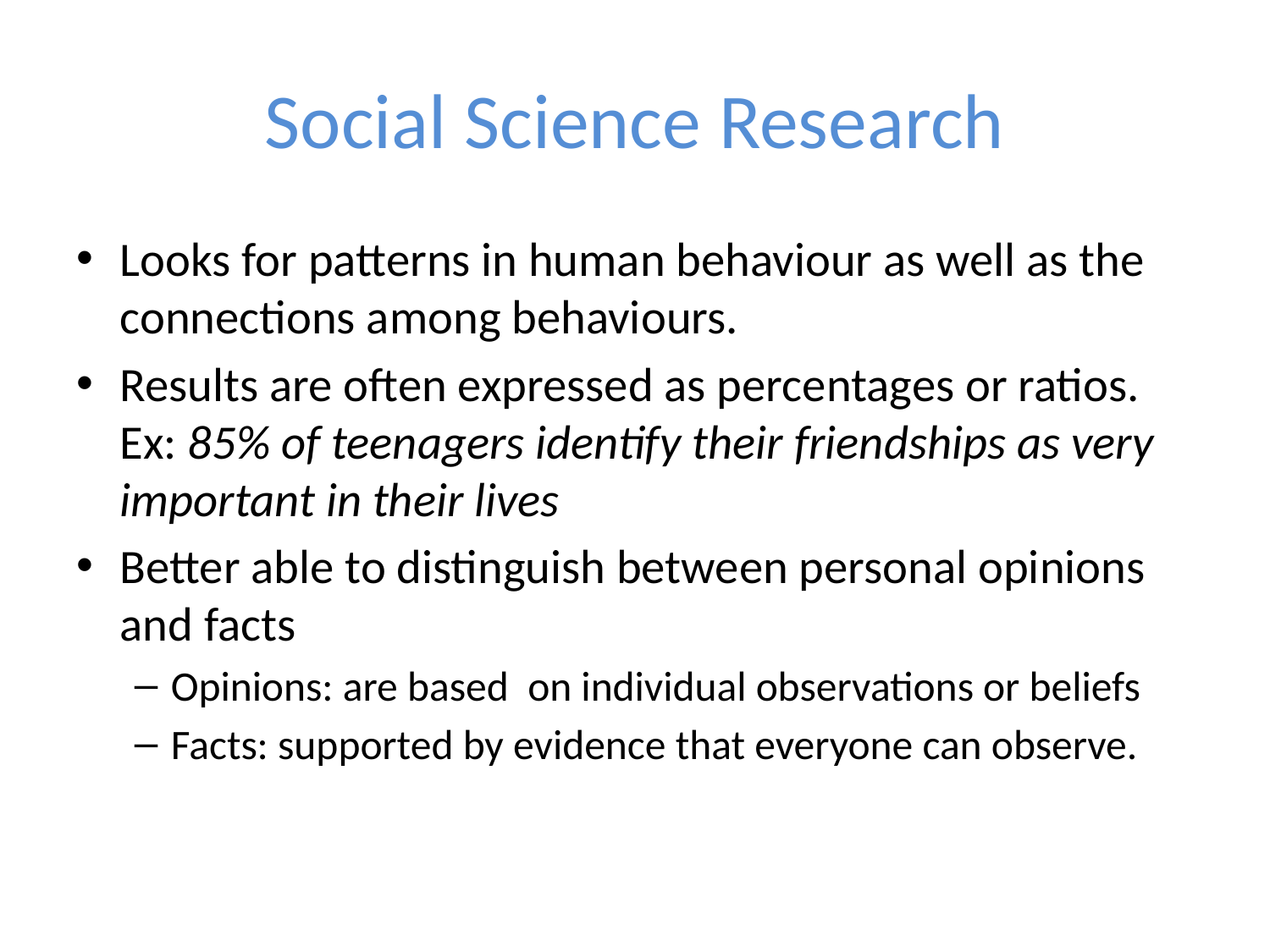

# Social Science Research
Looks for patterns in human behaviour as well as the connections among behaviours.
Results are often expressed as percentages or ratios. Ex: 85% of teenagers identify their friendships as very important in their lives
Better able to distinguish between personal opinions and facts
Opinions: are based  on individual observations or beliefs
Facts: supported by evidence that everyone can observe.